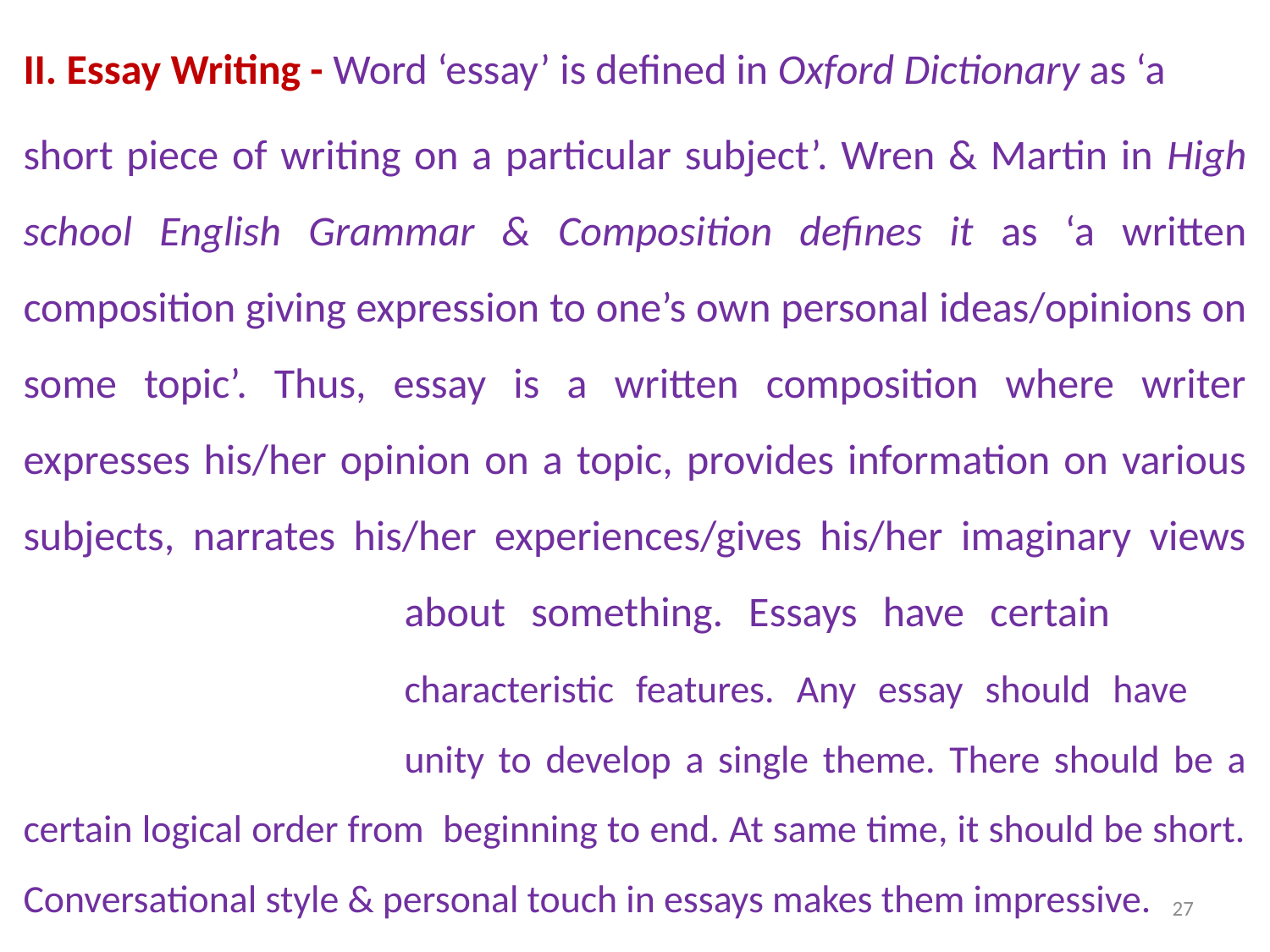

II. Essay Writing - Word ‘essay’ is defined in Oxford Dictionary as ‘a
short piece of writing on a particular subject’. Wren & Martin in High school English Grammar & Composition defines it as ‘a written composition giving expression to one’s own personal ideas/opinions on some topic’. Thus, essay is a written composition where writer expresses his/her opinion on a topic, provides information on various subjects, narrates his/her experiences/gives his/her imaginary views 			about something. Essays have certain 				characteristic features. Any essay should have 				unity to develop a single theme. There should be a certain logical order from  beginning to end. At same time, it should be short. Conversational style & personal touch in essays makes them impressive.

27